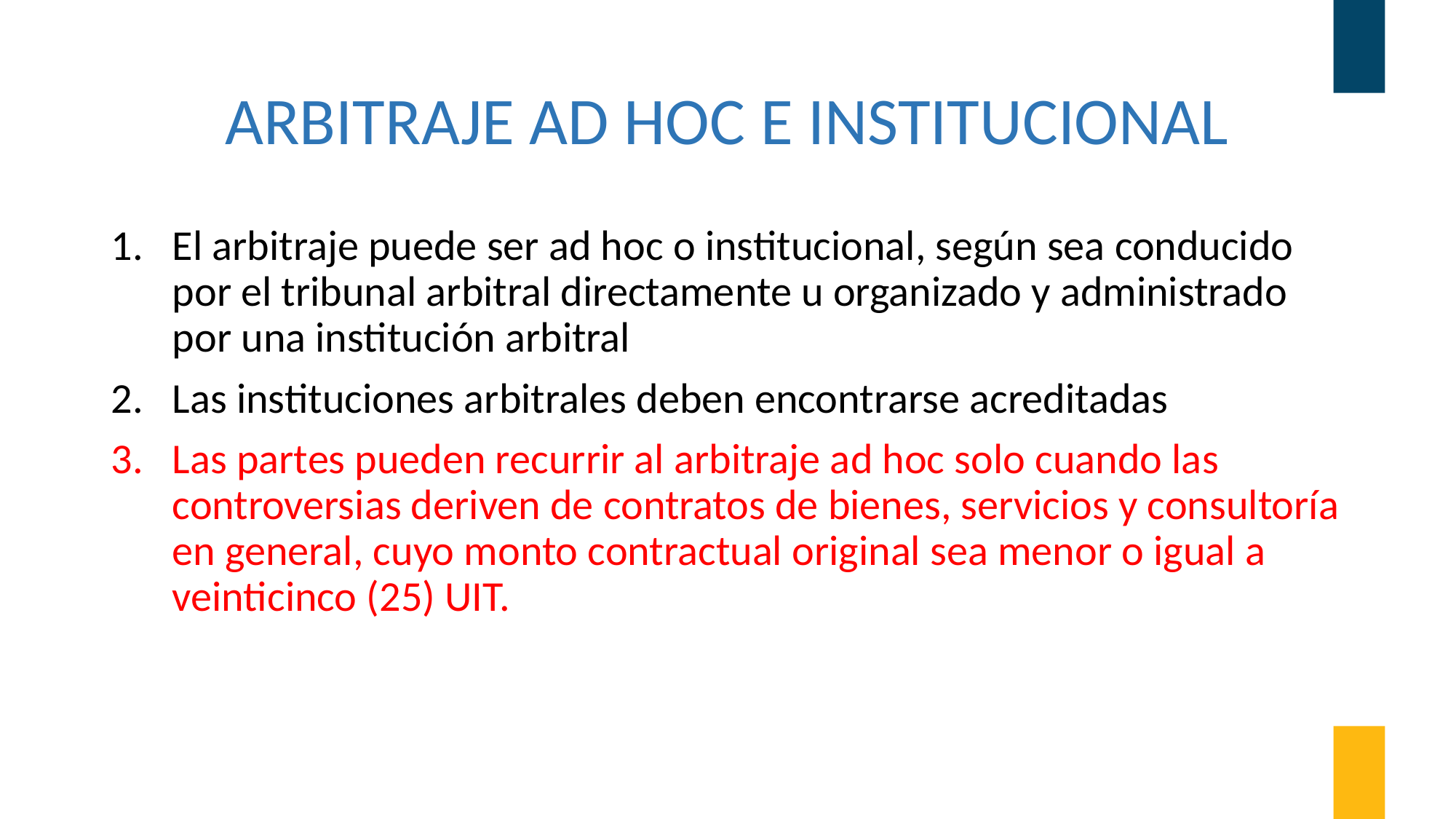

# ARBITRAJE AD HOC E INSTITUCIONAL
El arbitraje puede ser ad hoc o institucional, según sea conducido por el tribunal arbitral directamente u organizado y administrado por una institución arbitral
Las instituciones arbitrales deben encontrarse acreditadas
Las partes pueden recurrir al arbitraje ad hoc solo cuando las controversias deriven de contratos de bienes, servicios y consultoría en general, cuyo monto contractual original sea menor o igual a veinticinco (25) UIT.